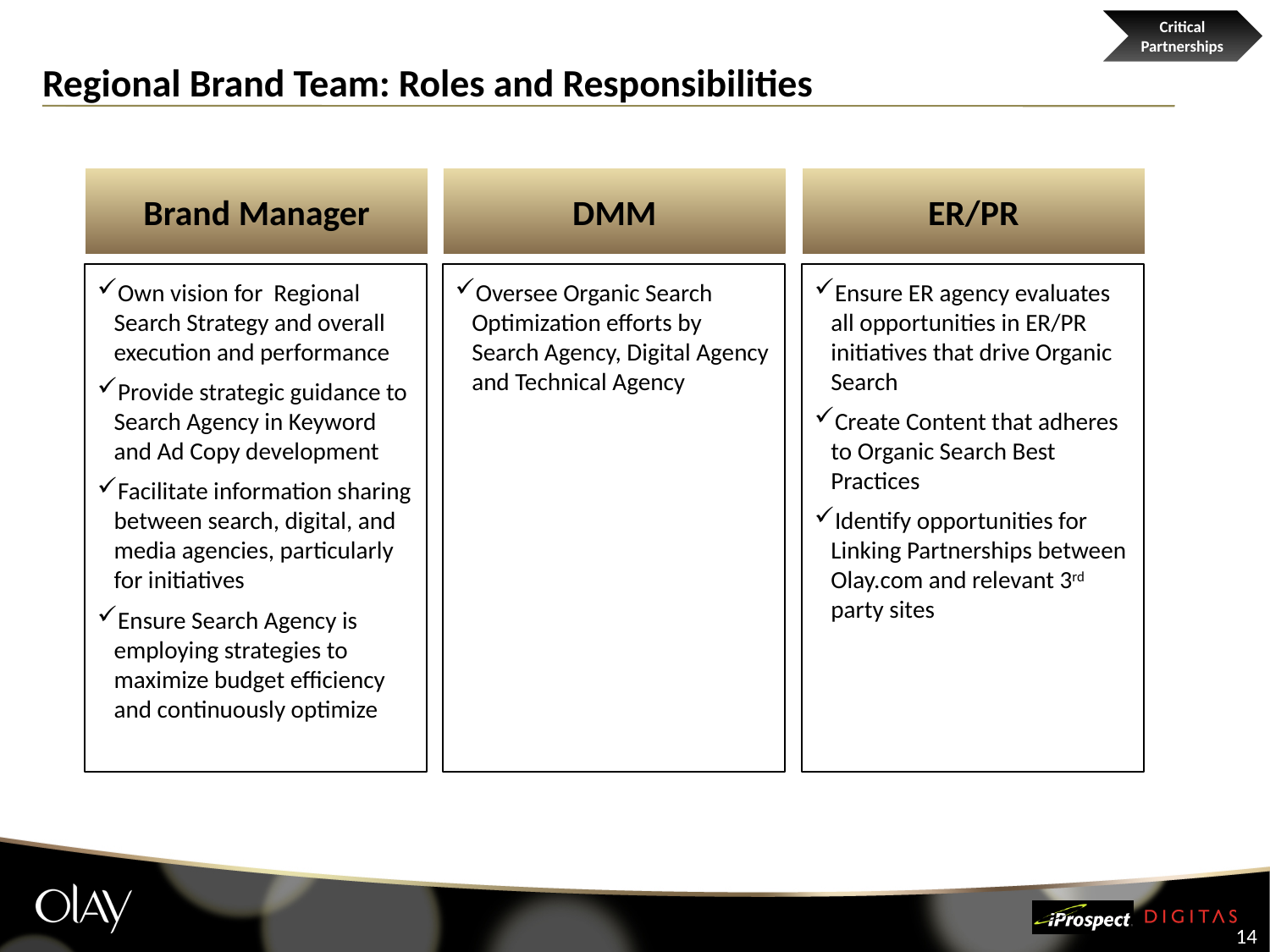

Critical Partnerships
# Regional Brand Team: Roles and Responsibilities
Brand Manager
DMM
ER/PR
Own vision for  Regional Search Strategy and overall execution and performance
Provide strategic guidance to Search Agency in Keyword and Ad Copy development
Facilitate information sharing between search, digital, and media agencies, particularly for initiatives
Ensure Search Agency is employing strategies to maximize budget efficiency and continuously optimize

Oversee Organic Search Optimization efforts by Search Agency, Digital Agency and Technical Agency
Ensure ER agency evaluates all opportunities in ER/PR initiatives that drive Organic Search
Create Content that adheres to Organic Search Best Practices
Identify opportunities for Linking Partnerships between Olay.com and relevant 3rd party sites

14